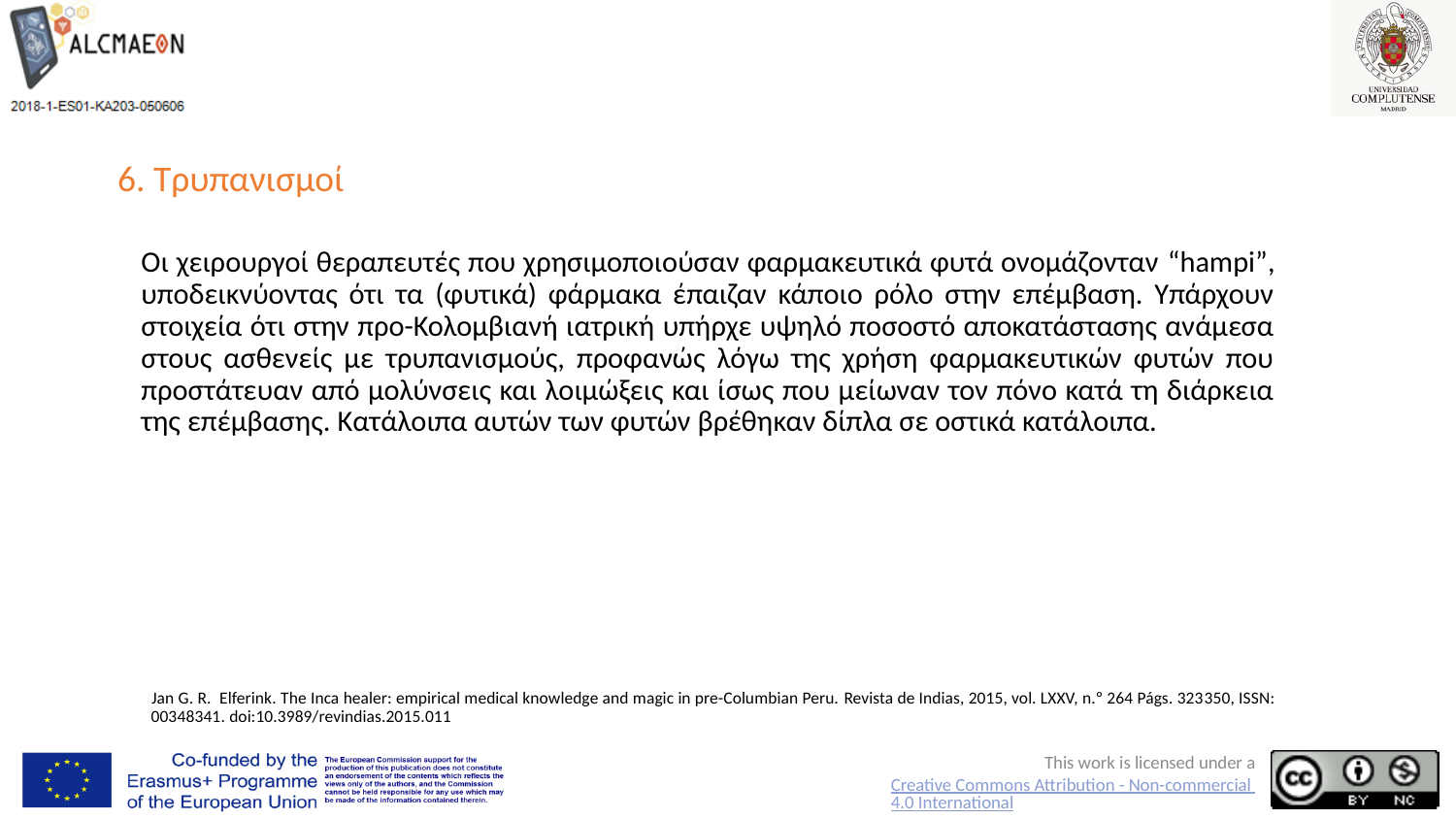

# 6. Τρυπανισμοί

Οι χειρουργοί θεραπευτές που χρησιμοποιούσαν φαρμακευτικά φυτά ονομάζονταν “hampi”, υποδεικνύοντας ότι τα (φυτικά) φάρμακα έπαιζαν κάποιο ρόλο στην επέμβαση. Υπάρχουν στοιχεία ότι στην προ-Κολομβιανή ιατρική υπήρχε υψηλό ποσοστό αποκατάστασης ανάμεσα στους ασθενείς με τρυπανισμούς, προφανώς λόγω της χρήση φαρμακευτικών φυτών που προστάτευαν από μολύνσεις και λοιμώξεις και ίσως που μείωναν τον πόνο κατά τη διάρκεια της επέμβασης. Κατάλοιπα αυτών των φυτών βρέθηκαν δίπλα σε οστικά κατάλοιπα.

Jan G. R.  Elferink. The Inca healer: empirical medical knowledge and magic in pre-Columbian Peru. Revista de Indias, 2015, vol. LXXV, n.º 264 Págs. 323­350, ISSN: 0034­8341. doi:10.3989/revindias.2015.011